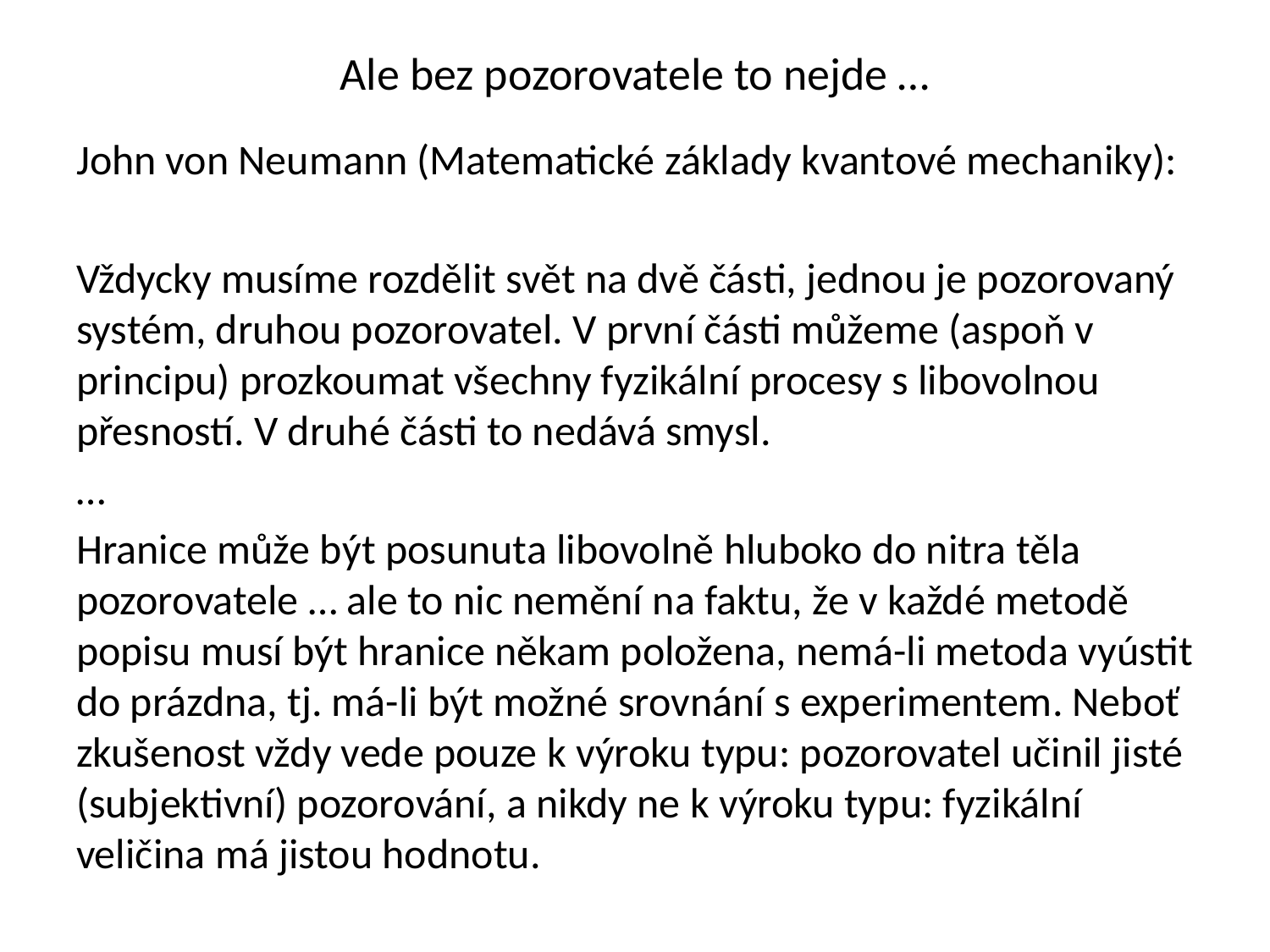

# Ale bez pozorovatele to nejde …
John von Neumann (Matematické základy kvantové mechaniky):

Vždycky musíme rozdělit svět na dvě části, jednou je pozorovaný systém, druhou pozorovatel. V první části můžeme (aspoň v principu) prozkoumat všechny fyzikální procesy s libovolnou přesností. V druhé části to nedává smysl.
…
Hranice může být posunuta libovolně hluboko do nitra těla pozorovatele … ale to nic nemění na faktu, že v každé metodě popisu musí být hranice někam položena, nemá-li metoda vyústit do prázdna, tj. má-li být možné srovnání s experimentem. Neboť zkušenost vždy vede pouze k výroku typu: pozorovatel učinil jisté (subjektivní) pozorování, a nikdy ne k výroku typu: fyzikální veličina má jistou hodnotu.